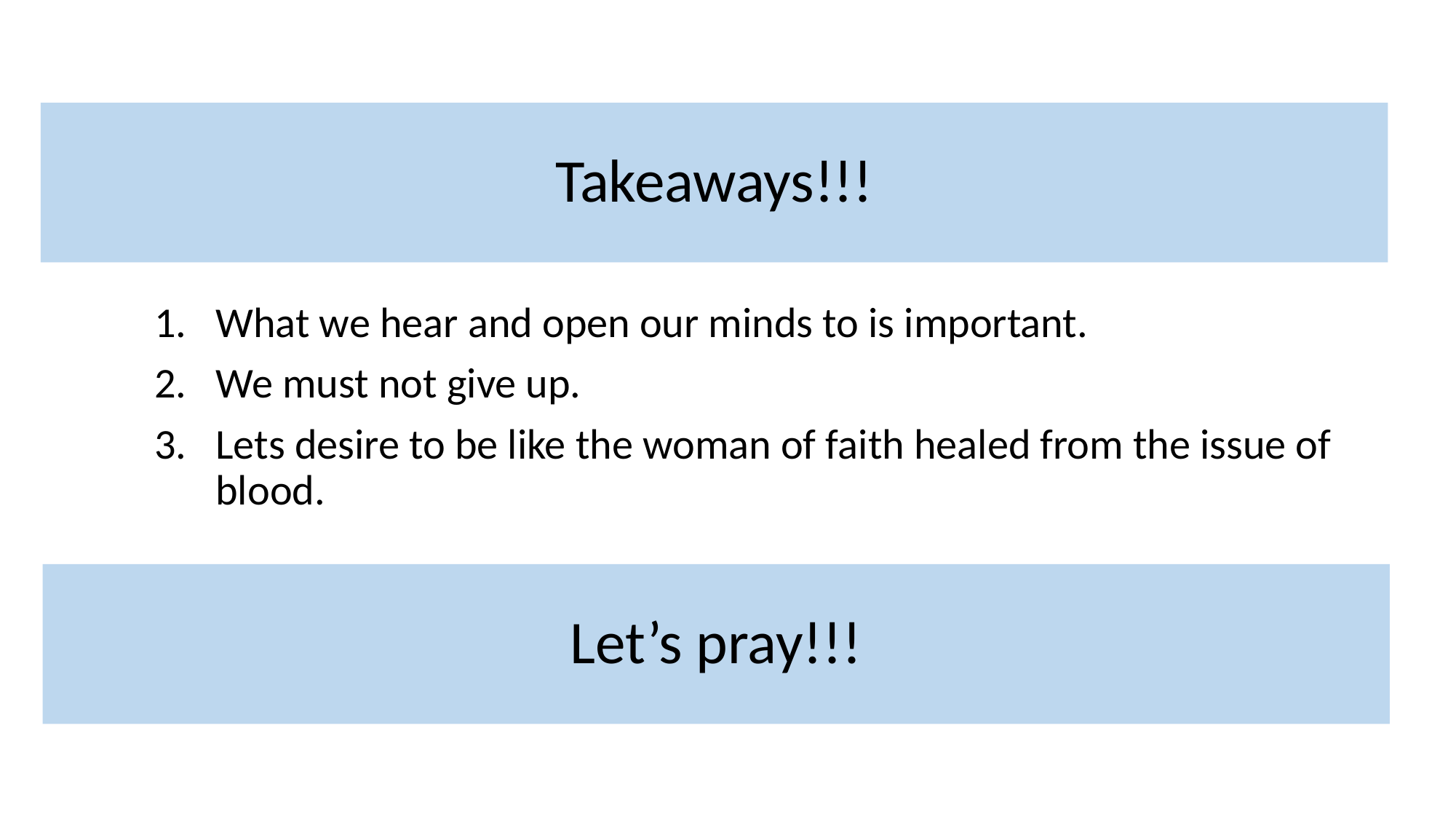

# Takeaways!!!
What we hear and open our minds to is important.
We must not give up.
Lets desire to be like the woman of faith healed from the issue of blood.
Let’s pray!!!